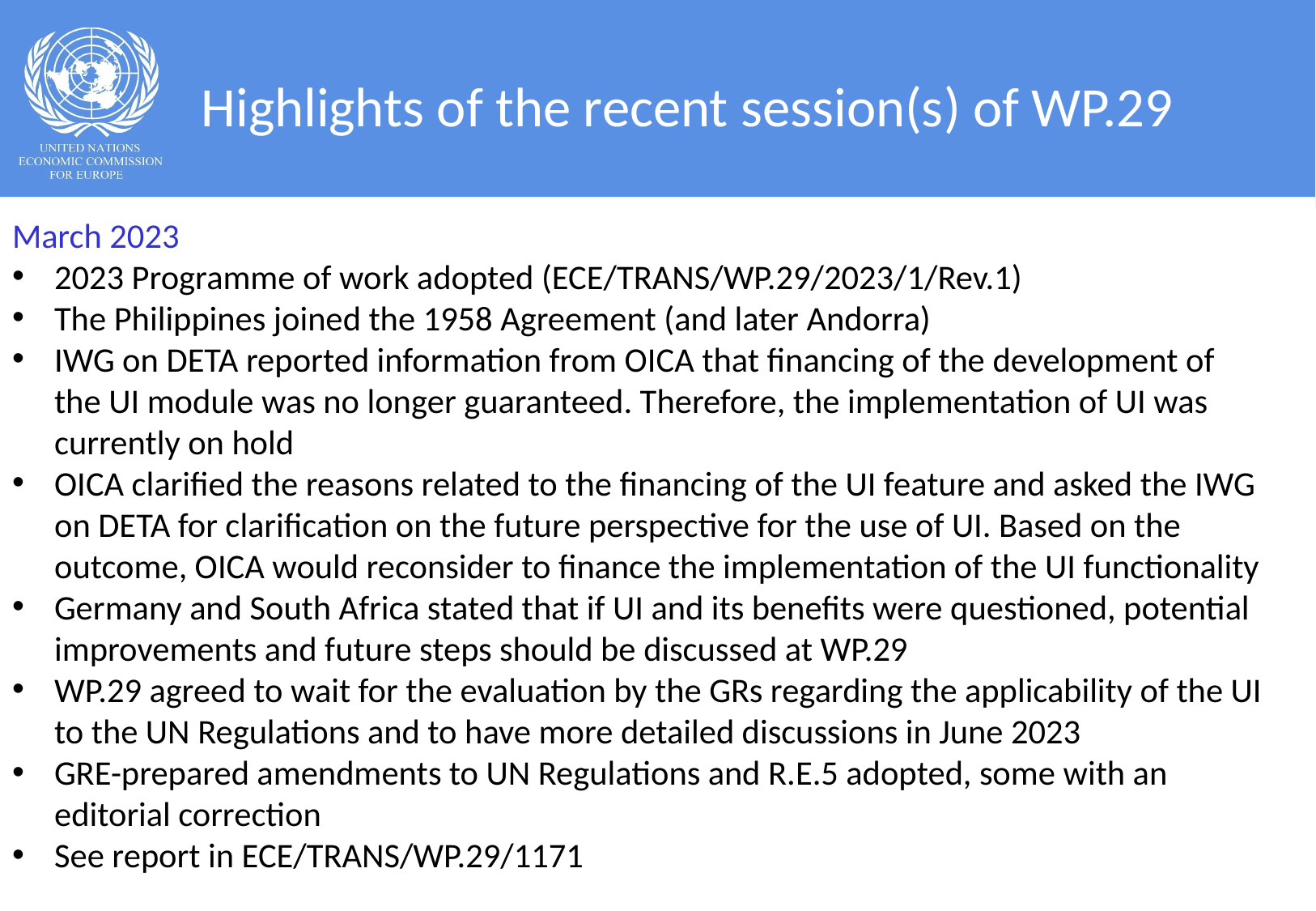

# Highlights of the recent session(s) of WP.29
March 2023
2023 Programme of work adopted (ECE/TRANS/WP.29/2023/1/Rev.1)
The Philippines joined the 1958 Agreement (and later Andorra)
IWG on DETA reported information from OICA that financing of the development of the UI module was no longer guaranteed. Therefore, the implementation of UI was currently on hold
OICA clarified the reasons related to the financing of the UI feature and asked the IWG on DETA for clarification on the future perspective for the use of UI. Based on the outcome, OICA would reconsider to finance the implementation of the UI functionality
Germany and South Africa stated that if UI and its benefits were questioned, potential improvements and future steps should be discussed at WP.29
WP.29 agreed to wait for the evaluation by the GRs regarding the applicability of the UI to the UN Regulations and to have more detailed discussions in June 2023
GRE-prepared amendments to UN Regulations and R.E.5 adopted, some with an editorial correction
See report in ECE/TRANS/WP.29/1171